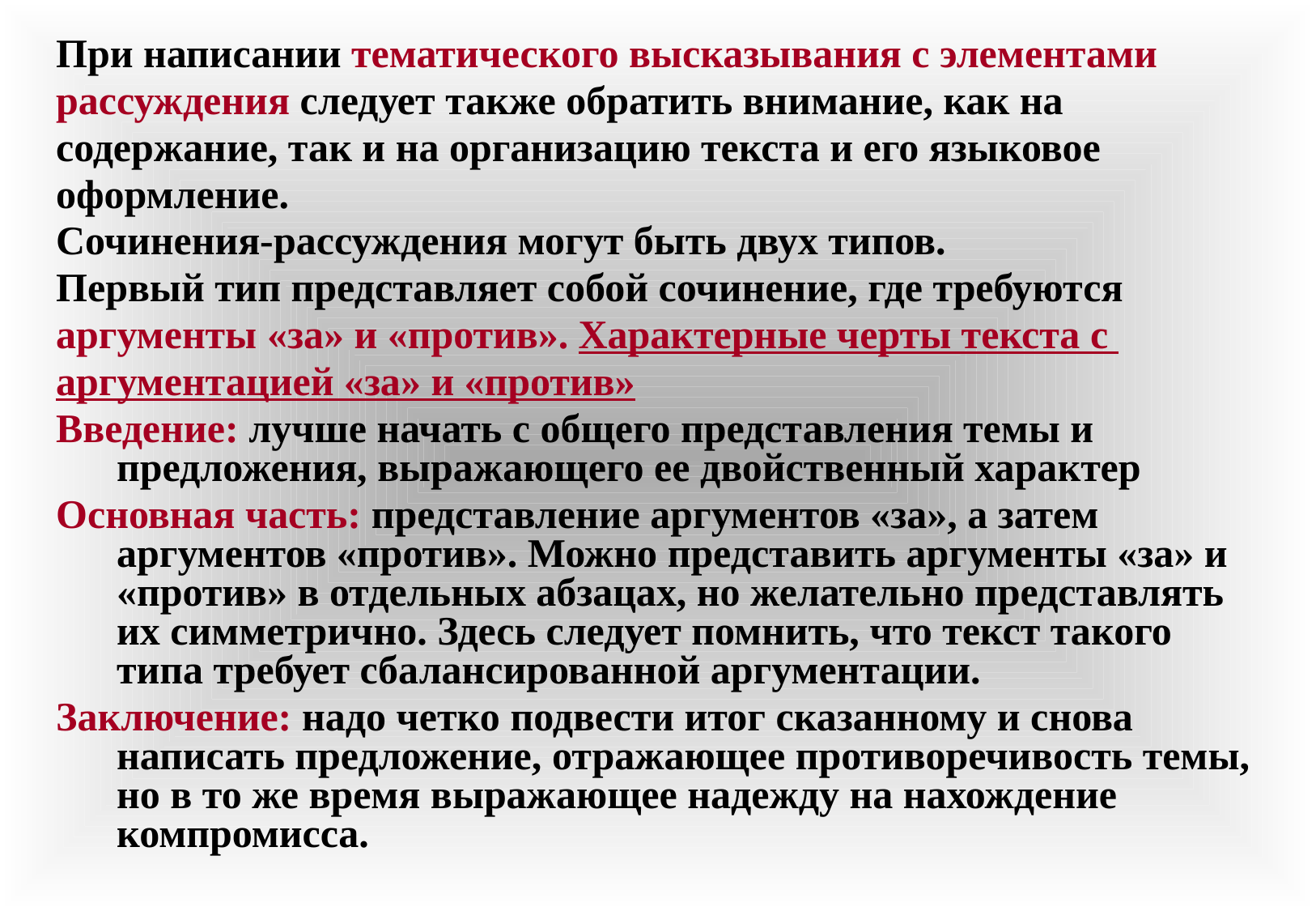

#
При написании тематического высказывания с элементами
рассуждения следует также обратить внимание, как на
содержание, так и на организацию текста и его языковое
оформление.
Сочинения-рассуждения могут быть двух типов.
Первый тип представляет собой сочинение, где требуются
аргументы «за» и «против». Характерные черты текста с
аргументацией «за» и «против»
Введение: лучше начать с общего представления темы и предложения, выра­жающего ее двойственный характер
Основная часть: представление аргументов «за», а затем аргументов «против». Можно представить аргументы «за» и «против» в отдельных абзацах, но желательно представлять их симметрично. Здесь следует помнить, что текст такого типа требует сбалансированной аргументации.
Заключение: надо четко подвести итог сказанному и снова написать предложение, отражающее противоречивость темы, но в то же время выражающее надежду на нахождение компромисса.